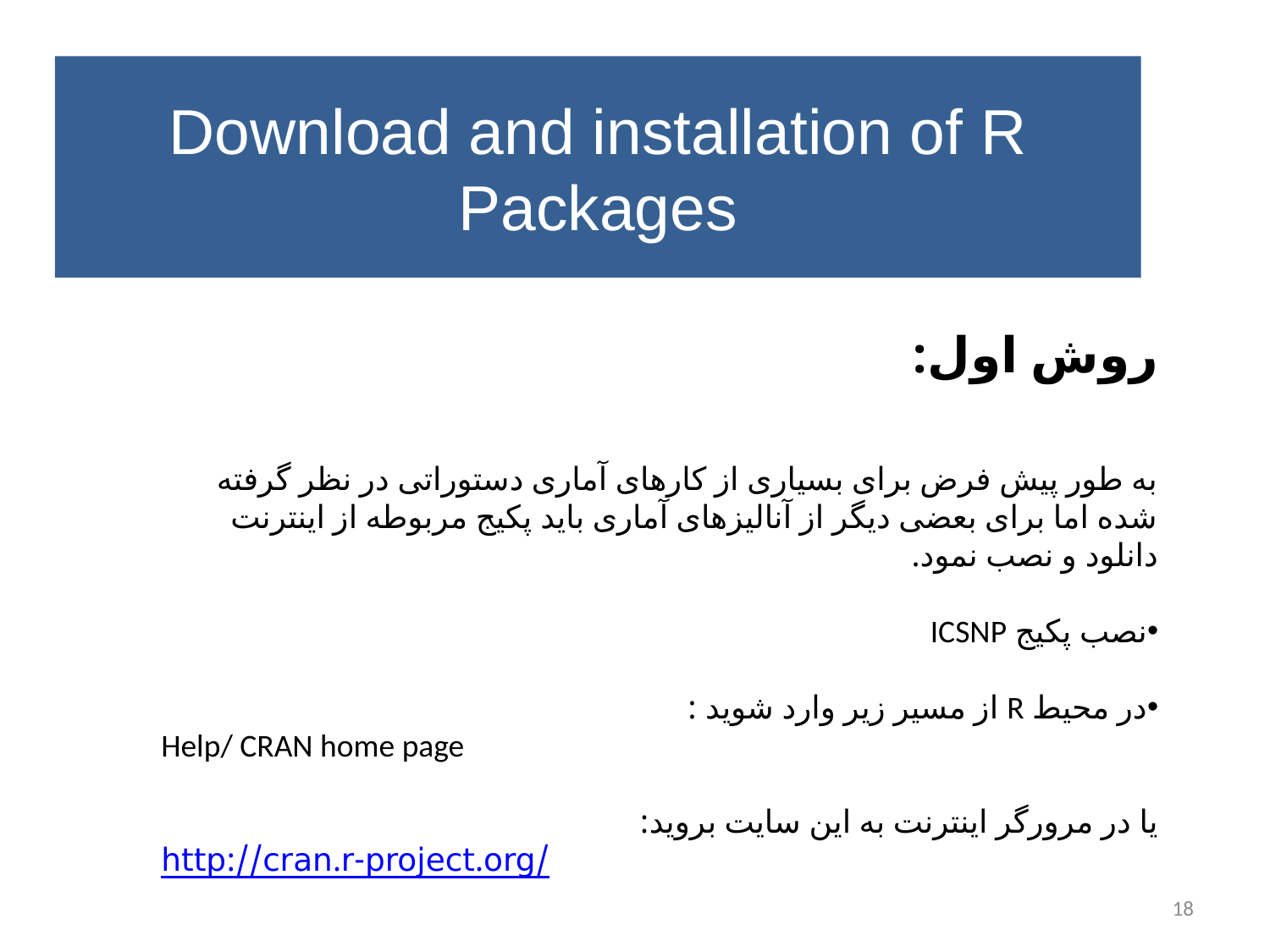

# Download and installation of R Packages
روش اول:

به طور پیش فرض برای بسیاری از کارهای آماری دستوراتی در نظر گرفته شده اما برای بعضی دیگر از آنالیزهای آماری باید پکیج مربوطه از اینترنت دانلود و نصب نمود.

نصب پکیج ICSNP

در محیط R از مسیر زیر وارد شوید :
Help/ CRAN home page

یا در مرورگر اینترنت به این سایت بروید:
http://cran.r-project.org/
18